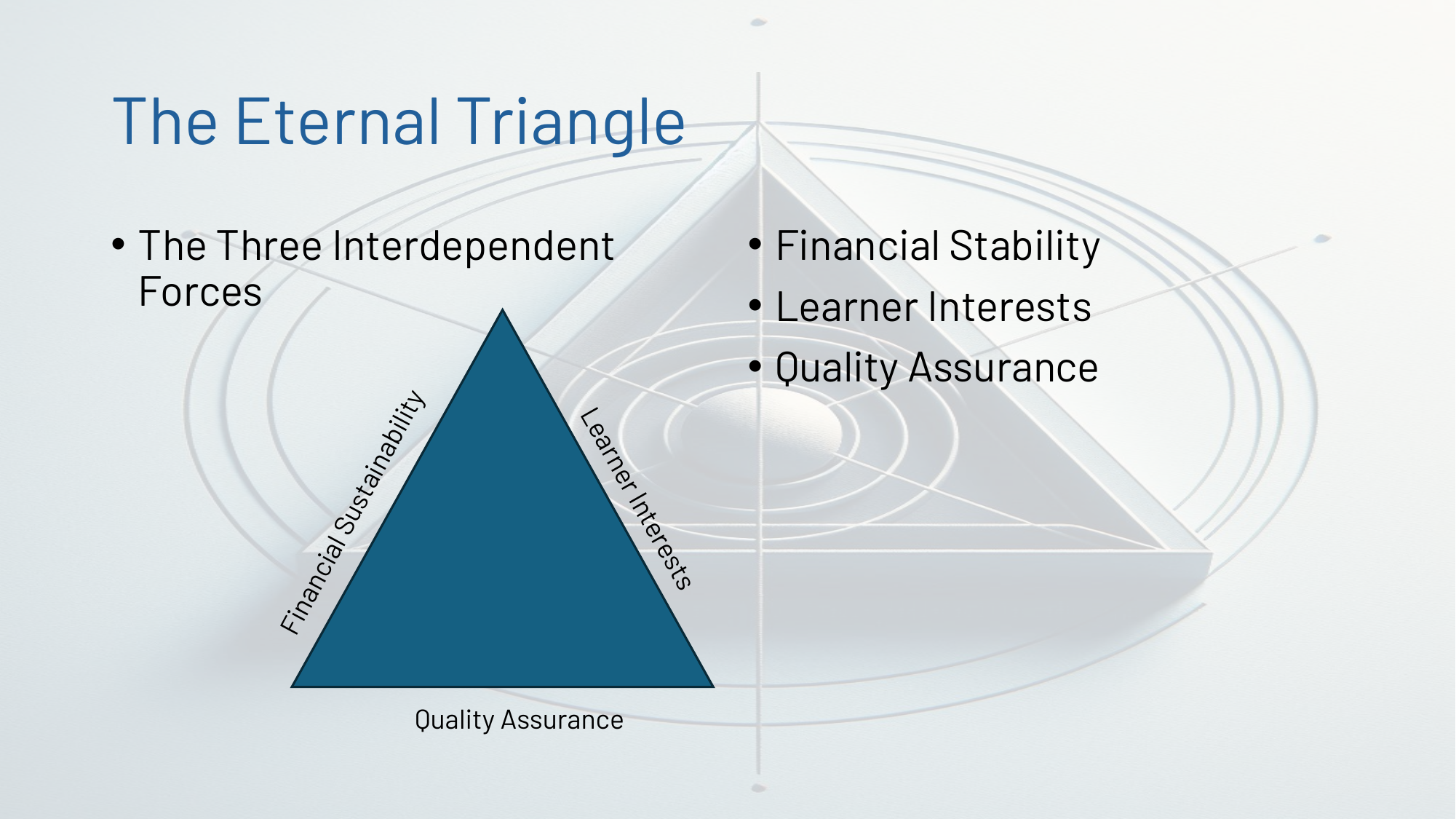

# The Eternal Triangle
The Three Interdependent Forces
Financial Stability
Learner Interests
Quality Assurance

Learner Interests
Financial Sustainability
Quality Assurance